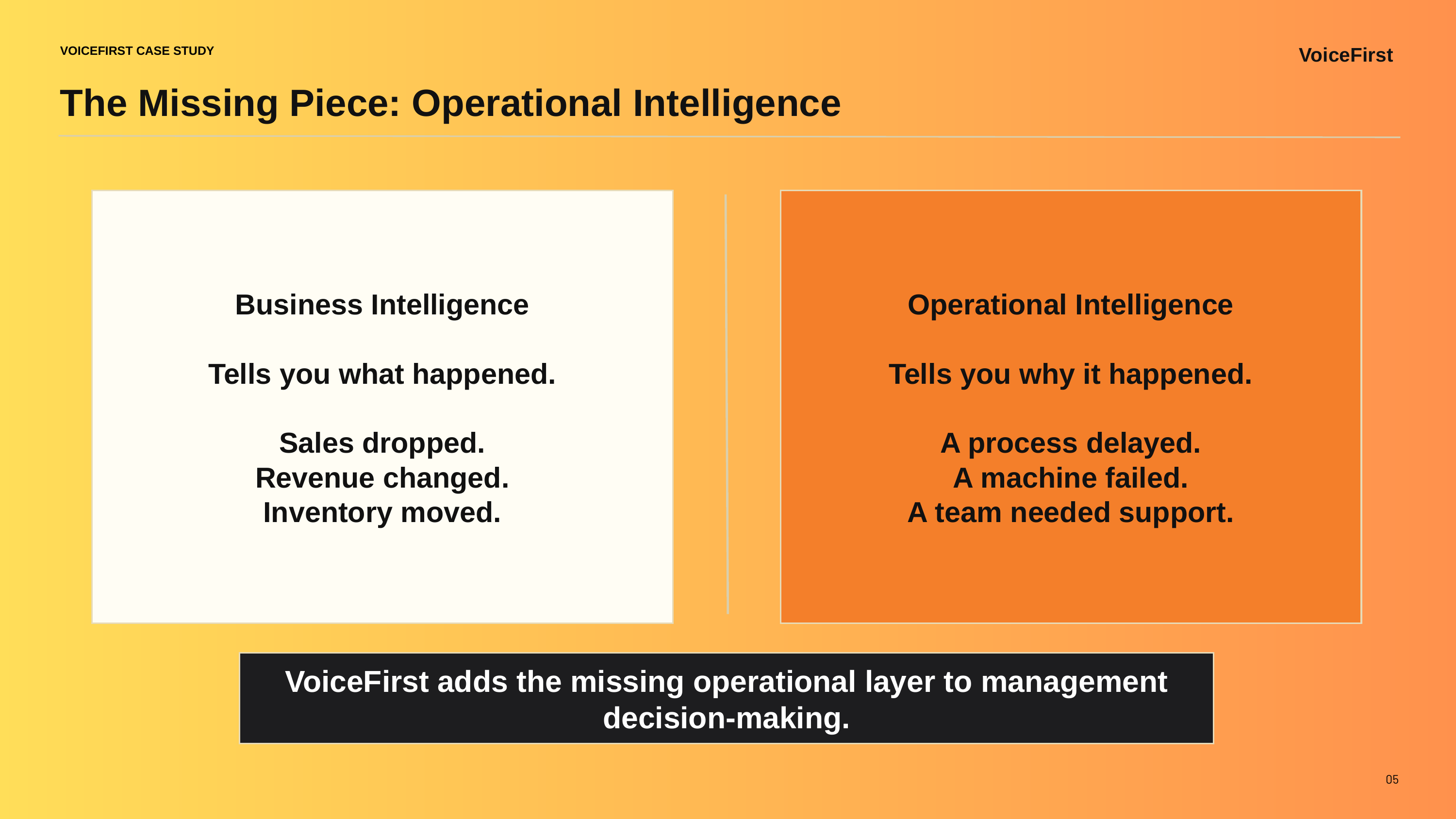

VoiceFirst

VOICEFIRST CASE STUDY

The Missing Piece: Operational Intelligence

Business Intelligence

Tells you what happened.

Sales dropped.
Revenue changed.
Inventory moved.

Operational Intelligence

Tells you why it happened.

A process delayed.
A machine failed.
A team needed support.

VoiceFirst adds the missing operational layer to management decision-making.

05